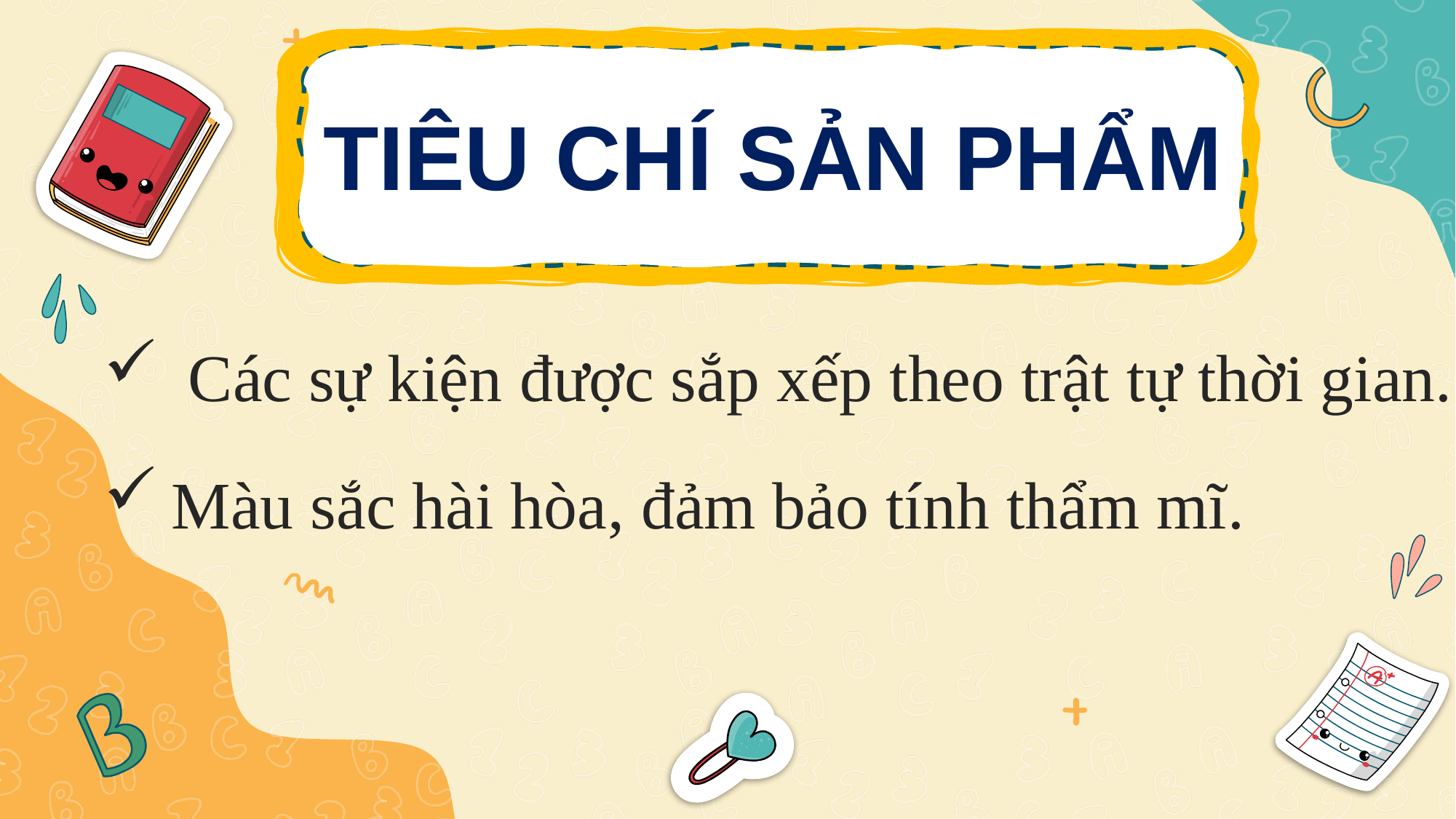

TIÊU CHÍ SẢN PHẨM
 Các sự kiện được sắp xếp theo trật tự thời gian.
Màu sắc hài hòa, đảm bảo tính thẩm mĩ.